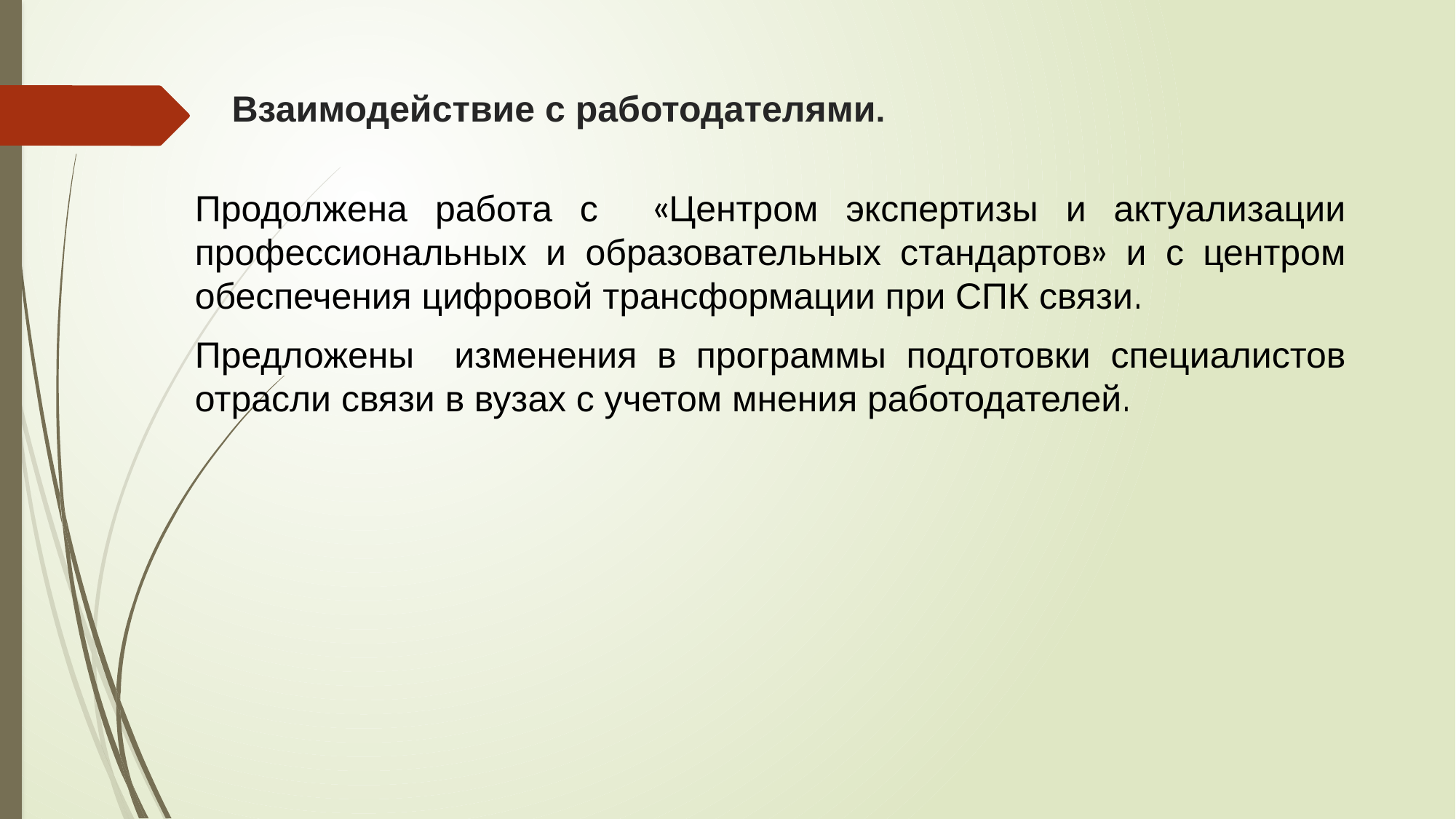

# Взаимодействие с работодателями.
Продолжена работа с  «Центром экспертизы и актуализации профессиональных и образовательных стандартов» и с центром обеспечения цифровой трансформации при СПК связи.
Предложены  изменения в программы подготовки специалистов отрасли связи в вузах с учетом мнения работодателей.